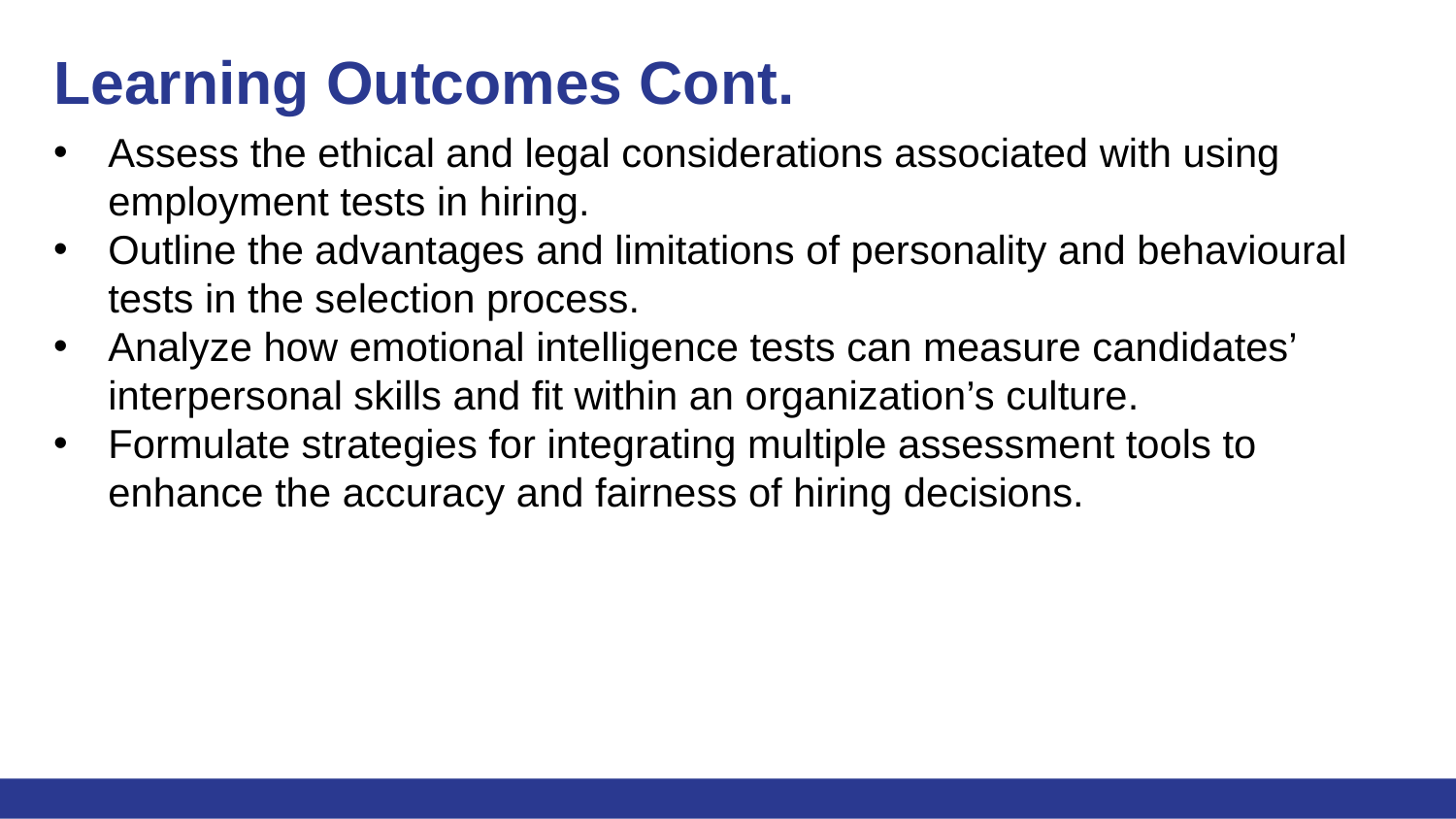

# Learning Outcomes Cont.
Assess the ethical and legal considerations associated with using employment tests in hiring.
Outline the advantages and limitations of personality and behavioural tests in the selection process.
Analyze how emotional intelligence tests can measure candidates’ interpersonal skills and fit within an organization’s culture.
Formulate strategies for integrating multiple assessment tools to enhance the accuracy and fairness of hiring decisions.